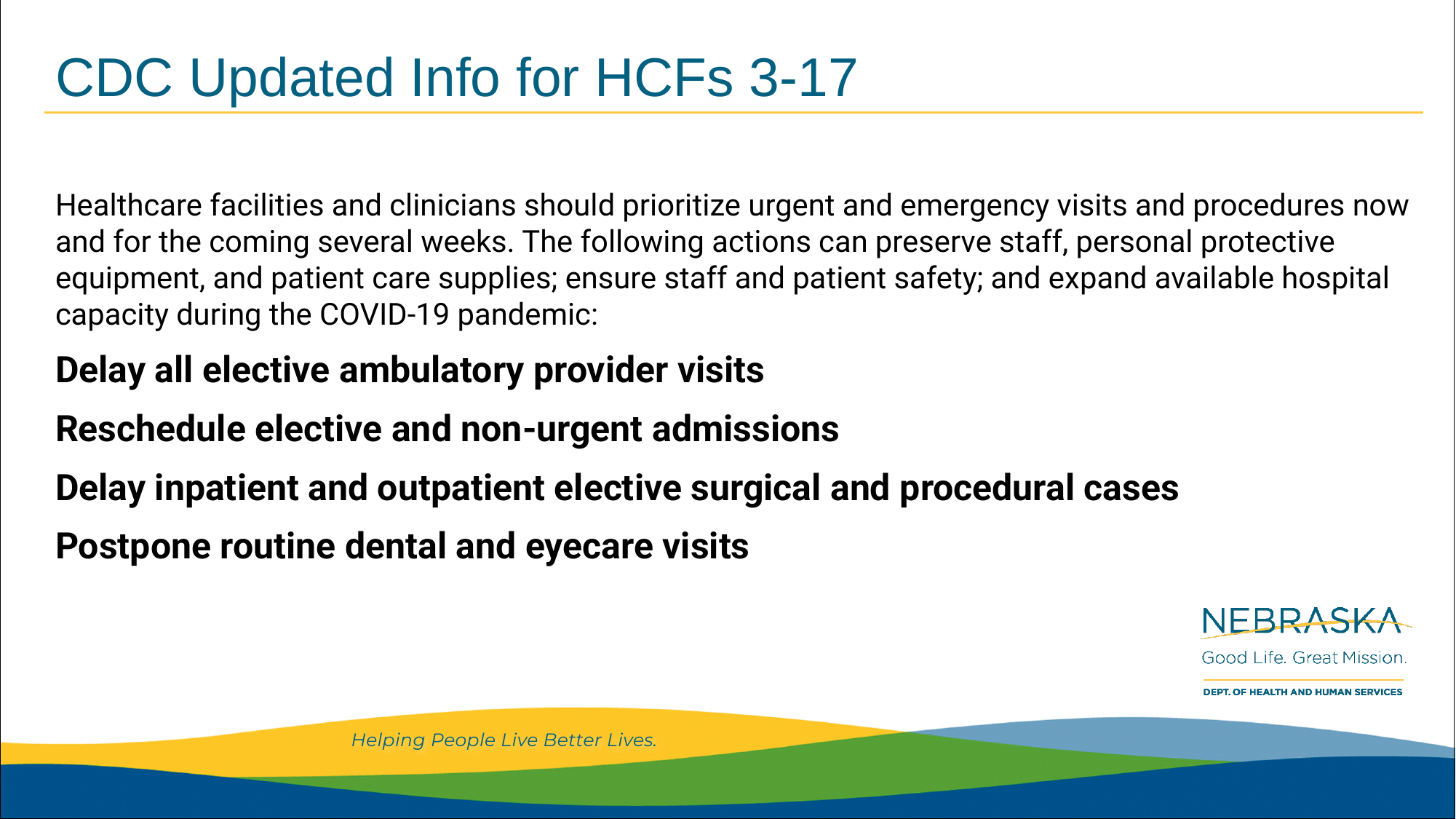

# CDC Updated Info for HCFs 3-17

Healthcare facilities and clinicians should prioritize urgent and emergency visits and procedures now and for the coming several weeks. The following actions can preserve staff, personal protective equipment, and patient care supplies; ensure staff and patient safety; and expand available hospital capacity during the COVID-19 pandemic:
Delay all elective ambulatory provider visits
Reschedule elective and non-urgent admissions
Delay inpatient and outpatient elective surgical and procedural cases
Postpone routine dental and eyecare visits